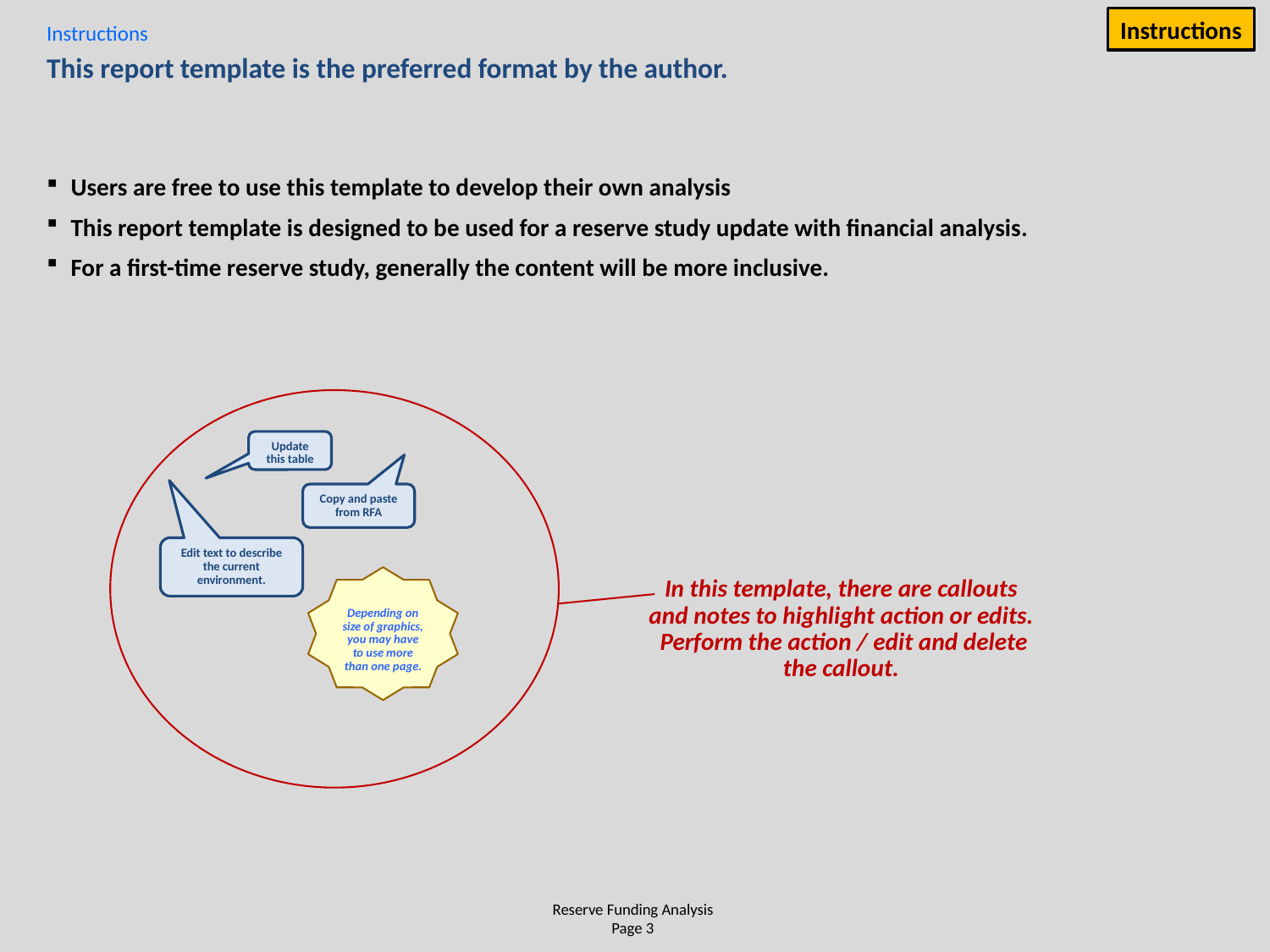

Instructions
Instructions

# This report template is the preferred format by the author.
Users are free to use this template to develop their own analysis
This report template is designed to be used for a reserve study update with financial analysis.
For a first-time reserve study, generally the content will be more inclusive.

Update this table
Copy and paste from RFA
Edit text to describe the current environment.
Depending on size of graphics, you may have to use more than one page.
In this template, there are callouts and notes to highlight action or edits.  Perform the action / edit and delete the callout.